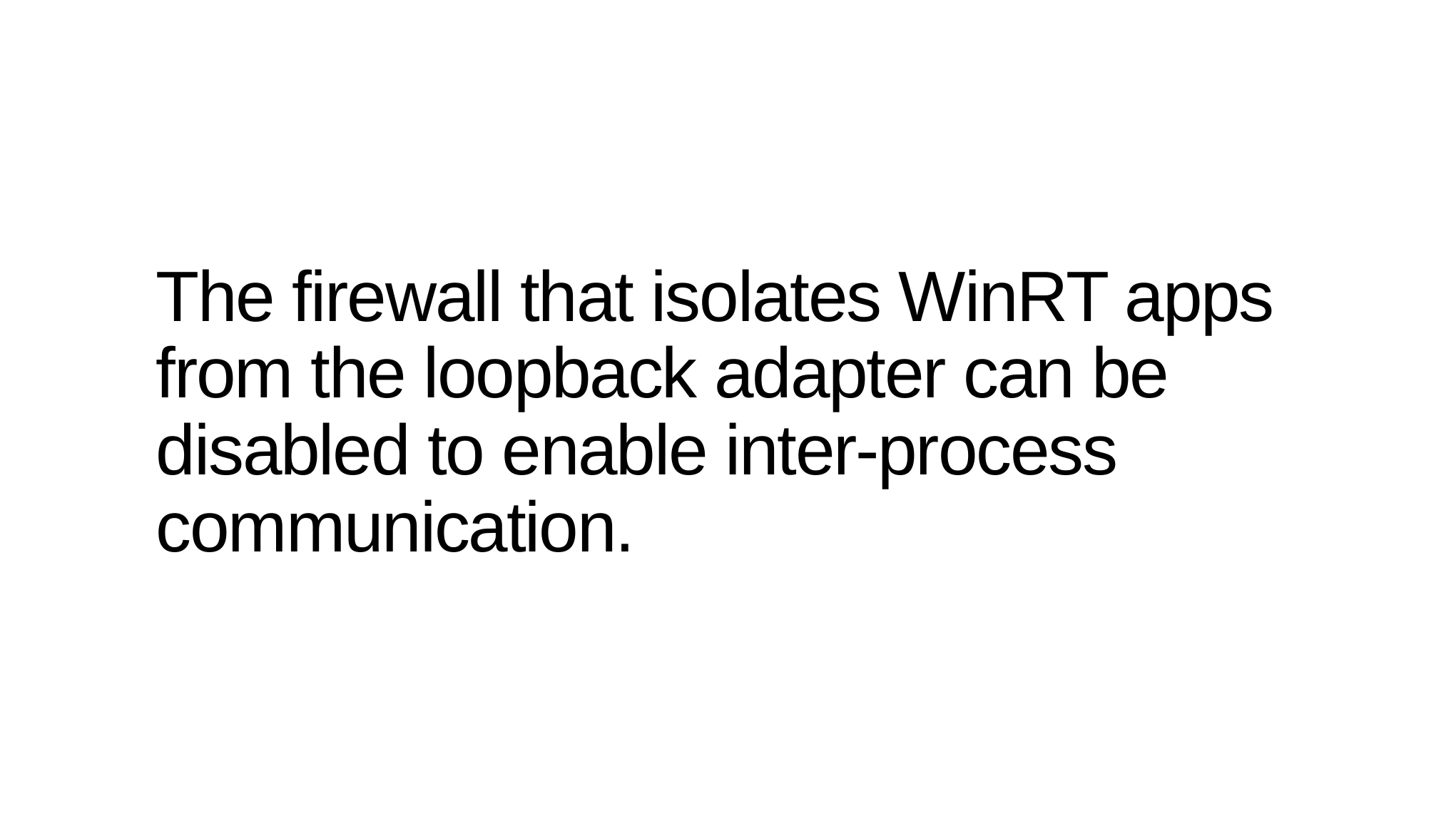

# The firewall that isolates WinRT apps from the loopback adapter can be disabled to enable inter-process communication.